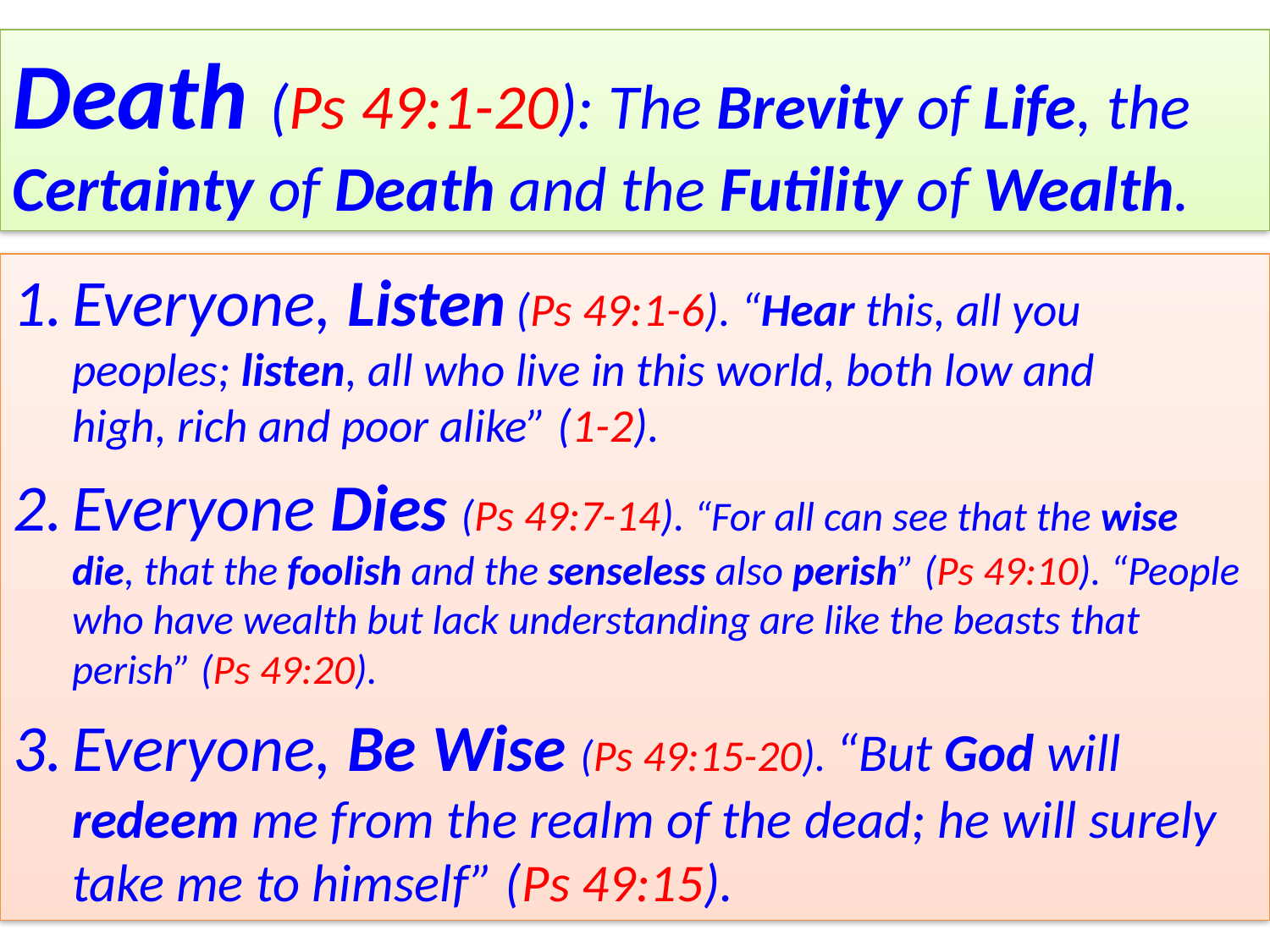

#
Death (Ps 49:1-20): The Brevity of Life, the Certainty of Death and the Futility of Wealth.
Everyone, Listen (Ps 49:1-6). “Hear this, all you peoples; listen, all who live in this world, both low and high, rich and poor alike” (1-2).
Everyone Dies (Ps 49:7-14). “For all can see that the wise die, that the foolish and the senseless also perish” (Ps 49:10). “People who have wealth but lack understanding are like the beasts that perish” (Ps 49:20).
Everyone, Be Wise (Ps 49:15-20). “But God will redeem me from the realm of the dead; he will surely take me to himself” (Ps 49:15).